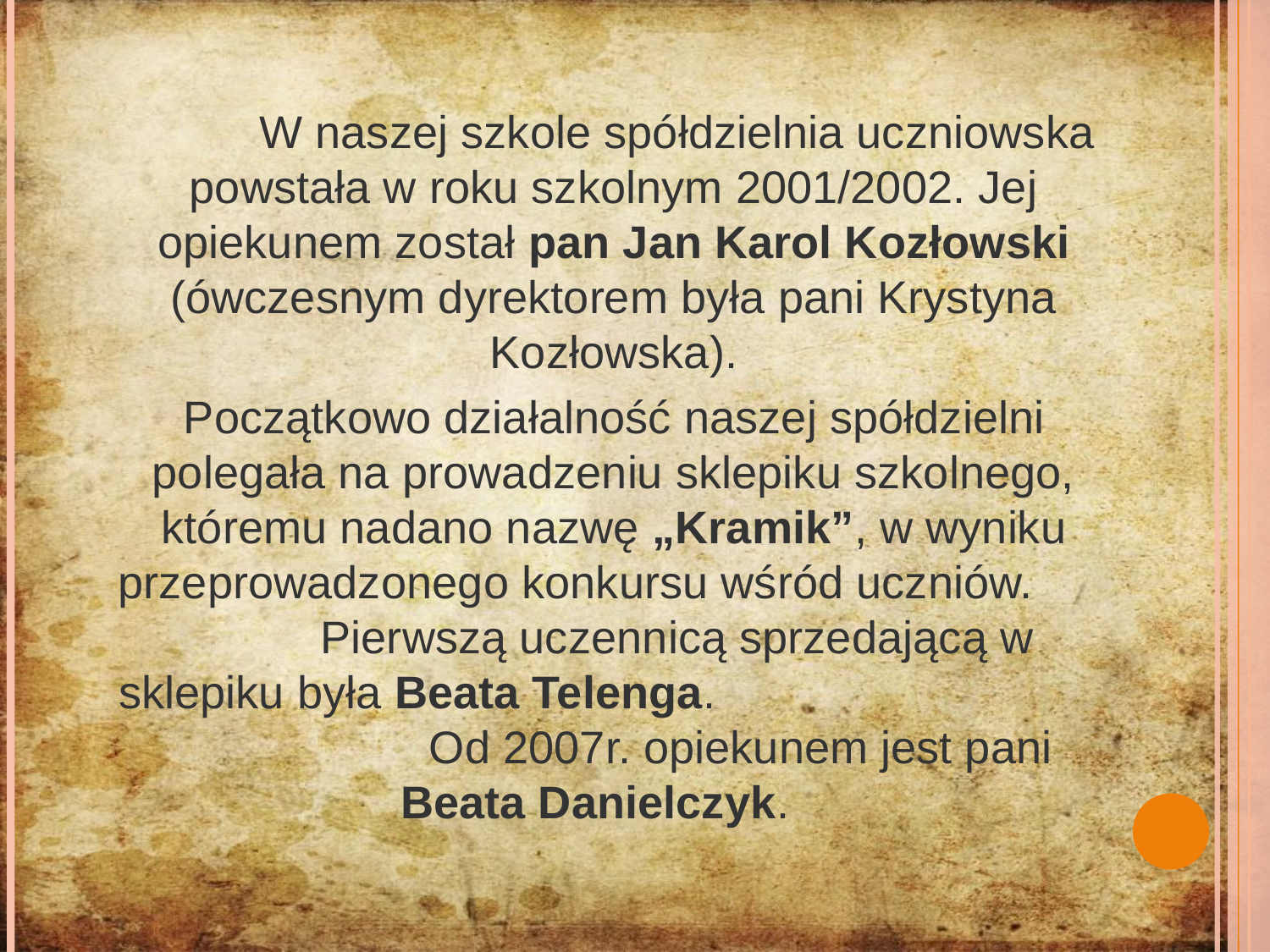

W naszej szkole spółdzielnia uczniowska powstała w roku szkolnym 2001/2002. Jej opiekunem został pan Jan Karol Kozłowski (ówczesnym dyrektorem była pani Krystyna Kozłowska).
   Początkowo działalność naszej spółdzielni polegała na prowadzeniu sklepiku szkolnego, któremu nadano nazwę „Kramik”, w wyniku przeprowadzonego konkursu wśród uczniów.       	Pierwszą uczennicą sprzedającą w sklepiku była Beata Telenga.                                              	Od 2007r. opiekunem jest pani Beata Danielczyk.